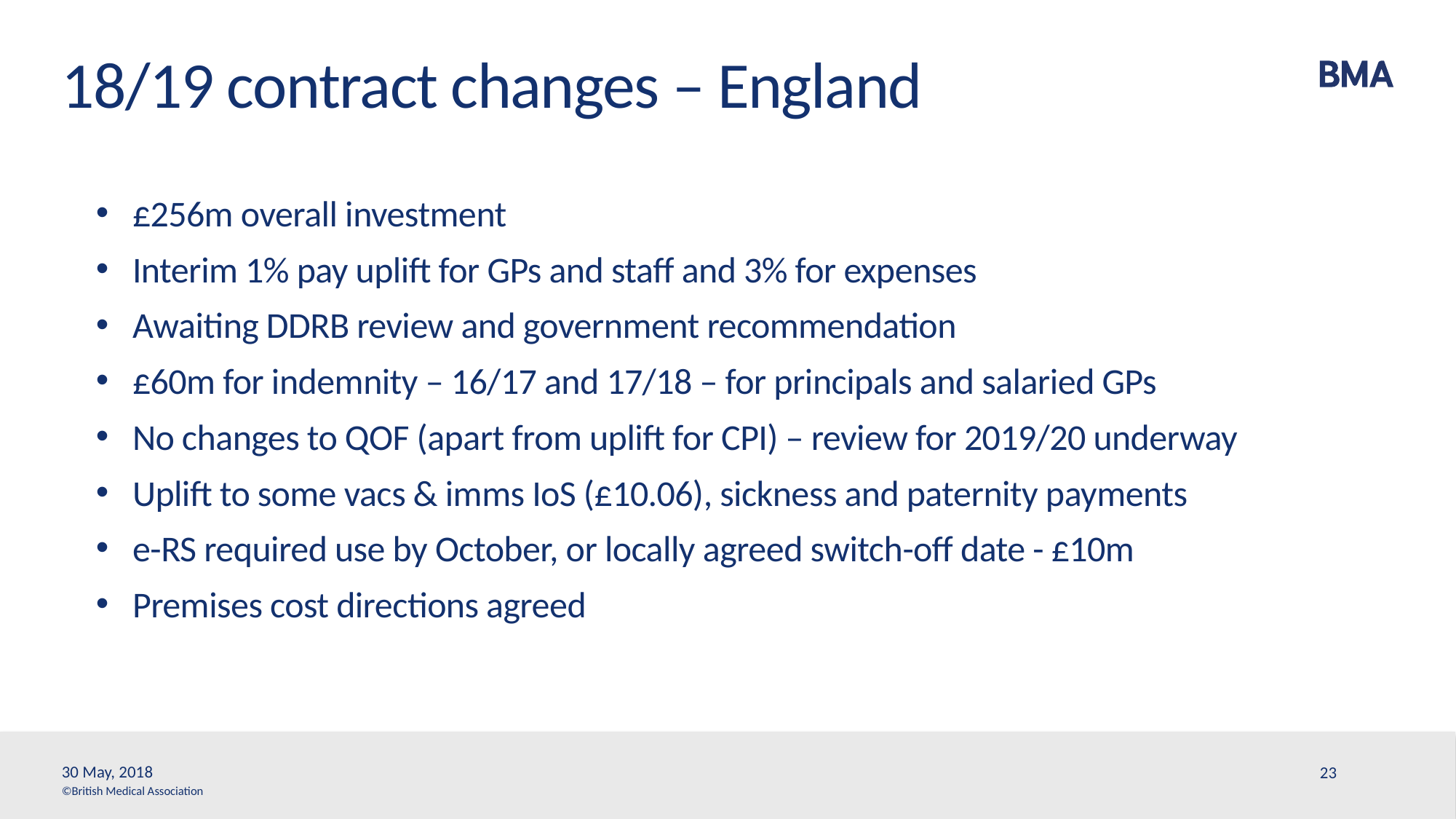

# 18/19 contract changes – England
£256m overall investment
Interim 1% pay uplift for GPs and staff and 3% for expenses
Awaiting DDRB review and government recommendation
£60m for indemnity – 16/17 and 17/18 – for principals and salaried GPs
No changes to QOF (apart from uplift for CPI) – review for 2019/20 underway
Uplift to some vacs & imms IoS (£10.06), sickness and paternity payments
e-RS required use by October, or locally agreed switch-off date - £10m
Premises cost directions agreed

30 May, 2018
23